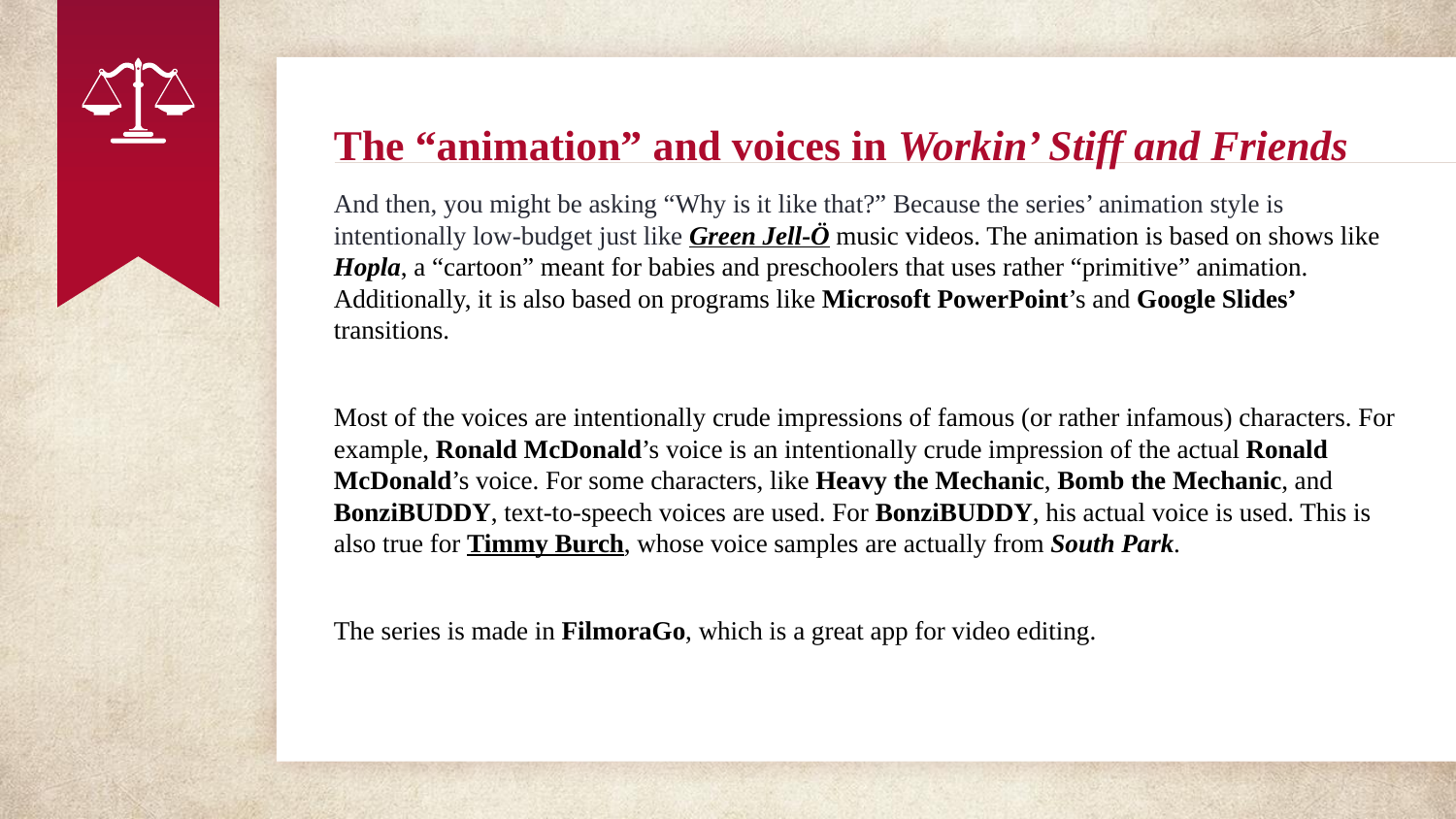

# The “animation” and voices in Workin’ Stiff and Friends
And then, you might be asking “Why is it like that?” Because the series’ animation style is intentionally low-budget just like Green Jell-Ö music videos. The animation is based on shows like Hopla, a “cartoon” meant for babies and preschoolers that uses rather “primitive” animation. Additionally, it is also based on programs like Microsoft PowerPoint’s and Google Slides’ transitions.

Most of the voices are intentionally crude impressions of famous (or rather infamous) characters. For example, Ronald McDonald’s voice is an intentionally crude impression of the actual Ronald McDonald’s voice. For some characters, like Heavy the Mechanic, Bomb the Mechanic, and BonziBUDDY, text-to-speech voices are used. For BonziBUDDY, his actual voice is used. This is also true for Timmy Burch, whose voice samples are actually from South Park.

The series is made in FilmoraGo, which is a great app for video editing.